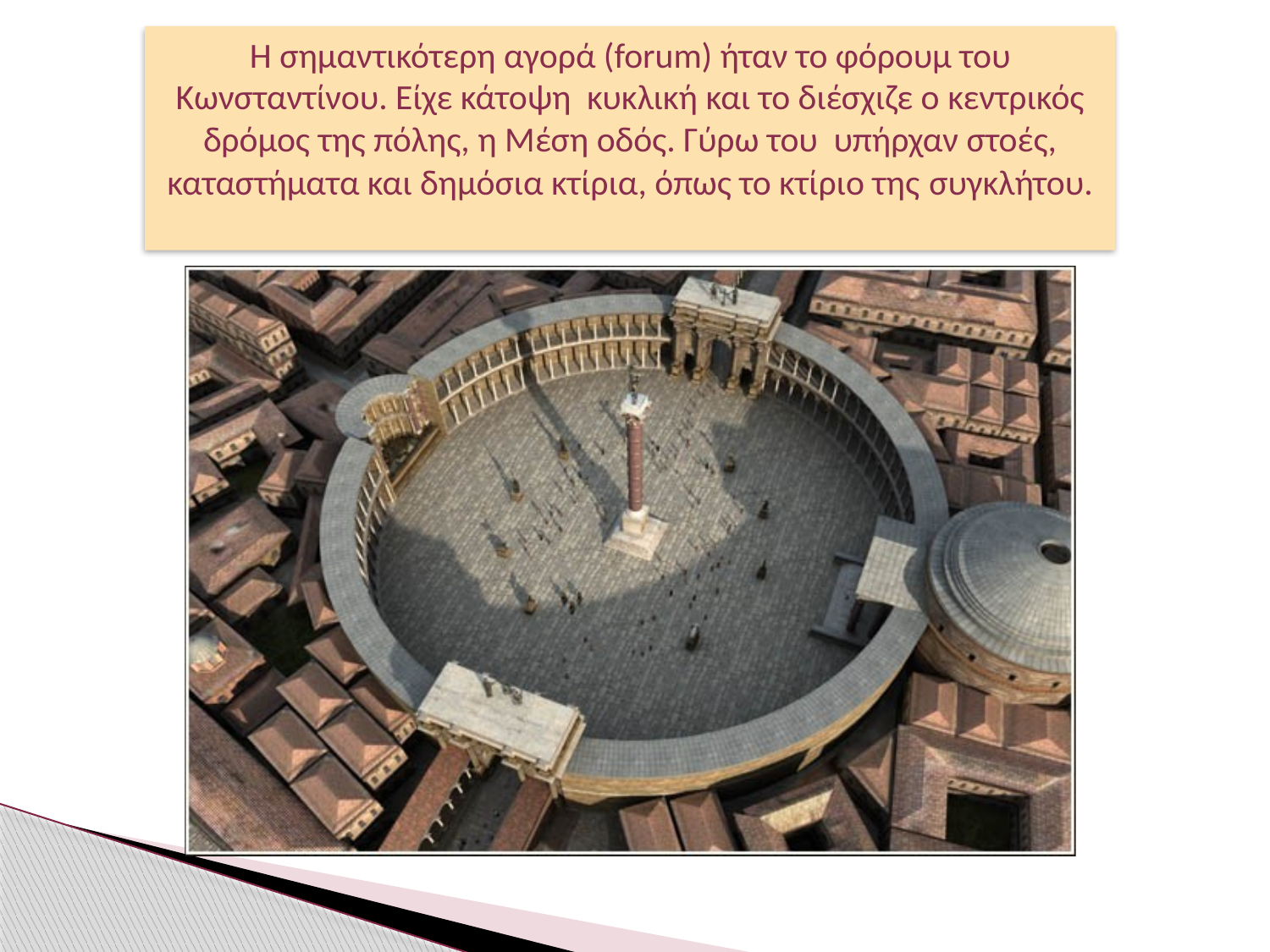

Η σημαντικότερη αγορά (forum) ήταν το φόρουμ του Κωνσταντίνου. Είχε κάτοψη  κυκλική και το διέσχιζε ο κεντρικός δρόμος της πόλης, η Μέση οδός. Γύρω του  υπήρχαν στοές, καταστήματα και δημόσια κτίρια, όπως το κτίριο της συγκλήτου.